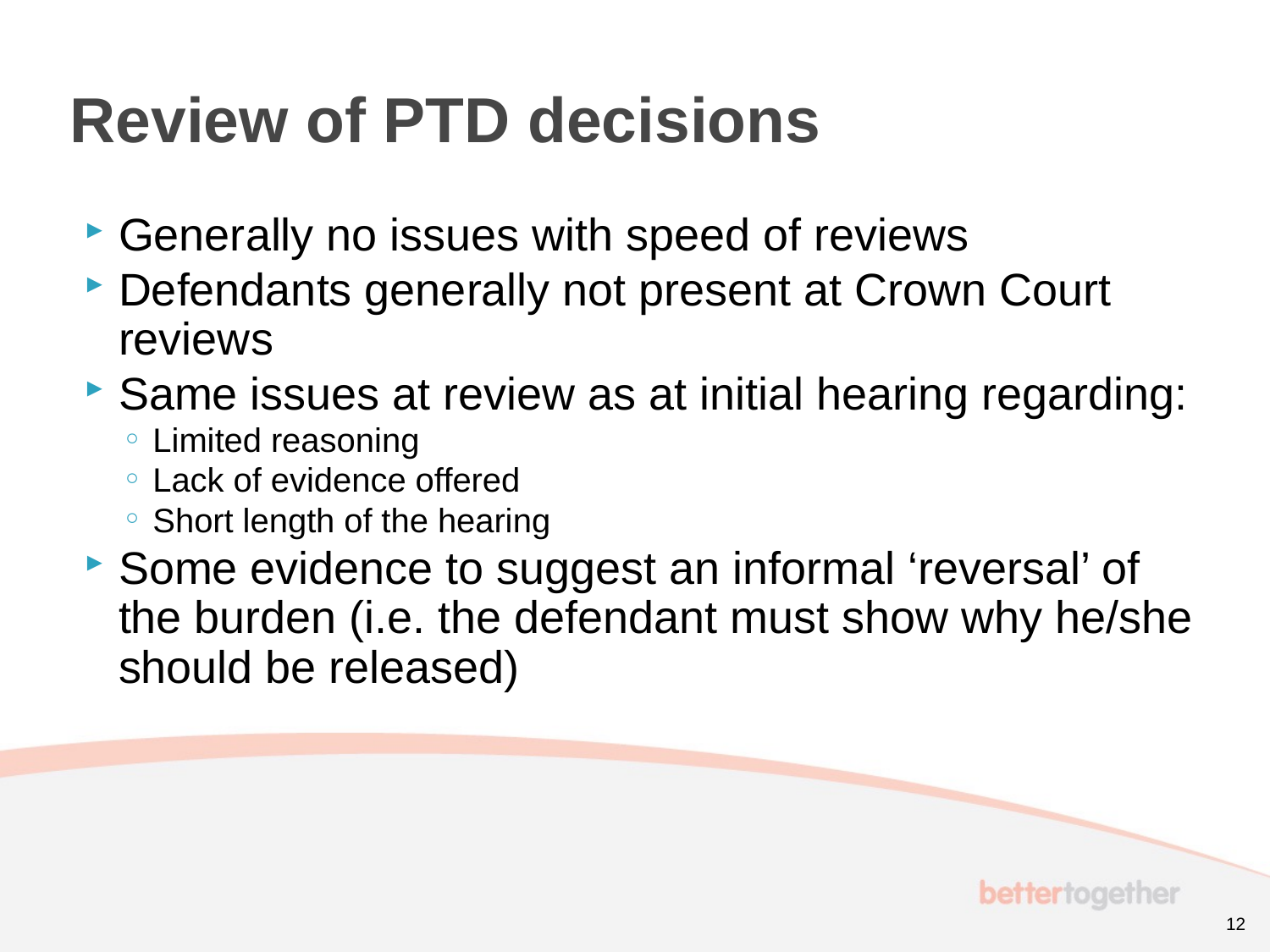

# Review of PTD decisions
Generally no issues with speed of reviews
Defendants generally not present at Crown Court reviews
Same issues at review as at initial hearing regarding:
Limited reasoning
Lack of evidence offered
Short length of the hearing
Some evidence to suggest an informal ‘reversal’ of the burden (i.e. the defendant must show why he/she should be released)
12